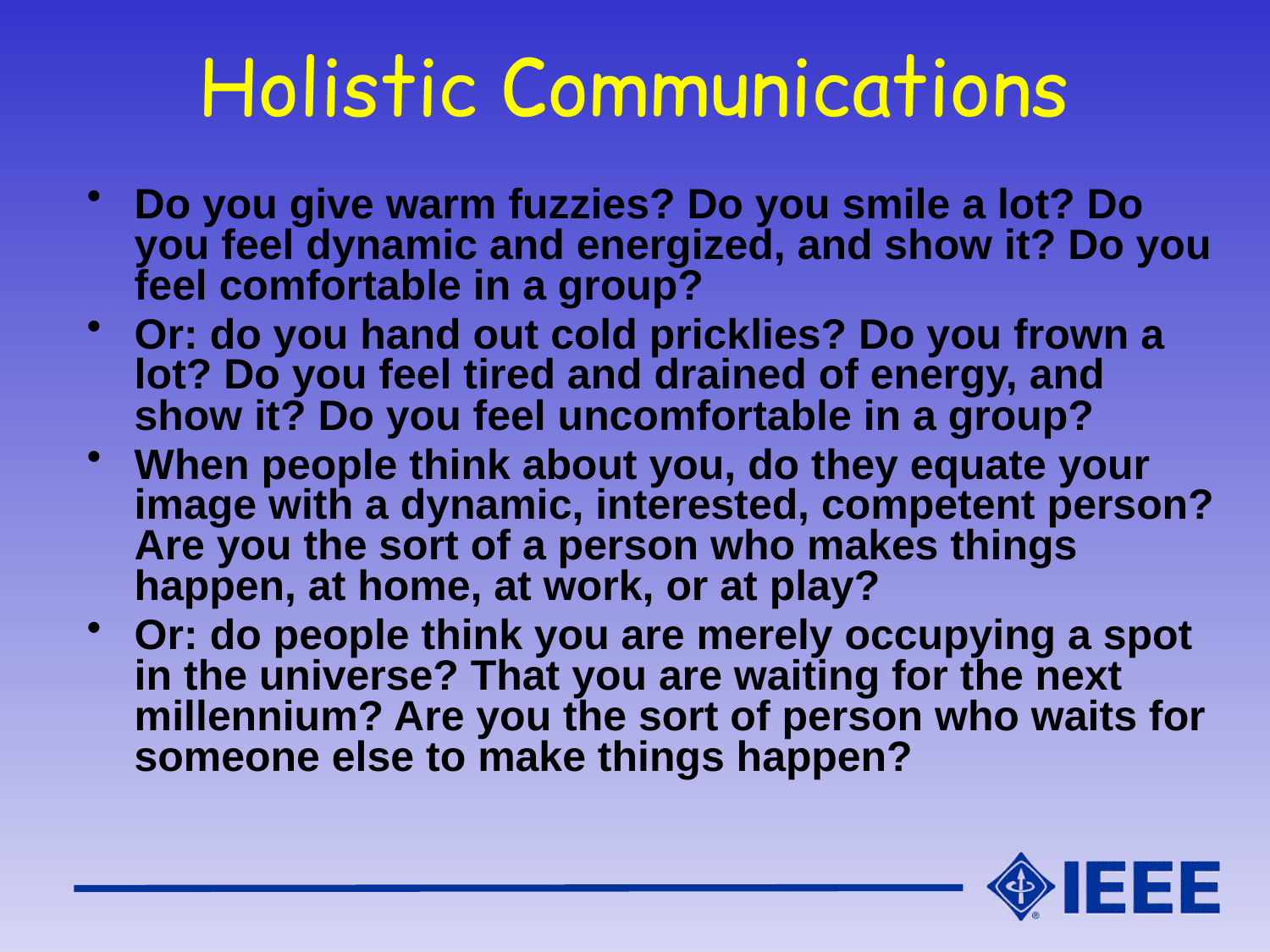

# Holistic Communications
Do you give warm fuzzies? Do you smile a lot? Do you feel dynamic and energized, and show it? Do you feel comfortable in a group?
Or: do you hand out cold pricklies? Do you frown a lot? Do you feel tired and drained of energy, and show it? Do you feel uncomfortable in a group?
When people think about you, do they equate your image with a dynamic, interested, competent person? Are you the sort of a person who makes things happen, at home, at work, or at play?
Or: do people think you are merely occupying a spot in the universe? That you are waiting for the next millennium? Are you the sort of person who waits for someone else to make things happen?